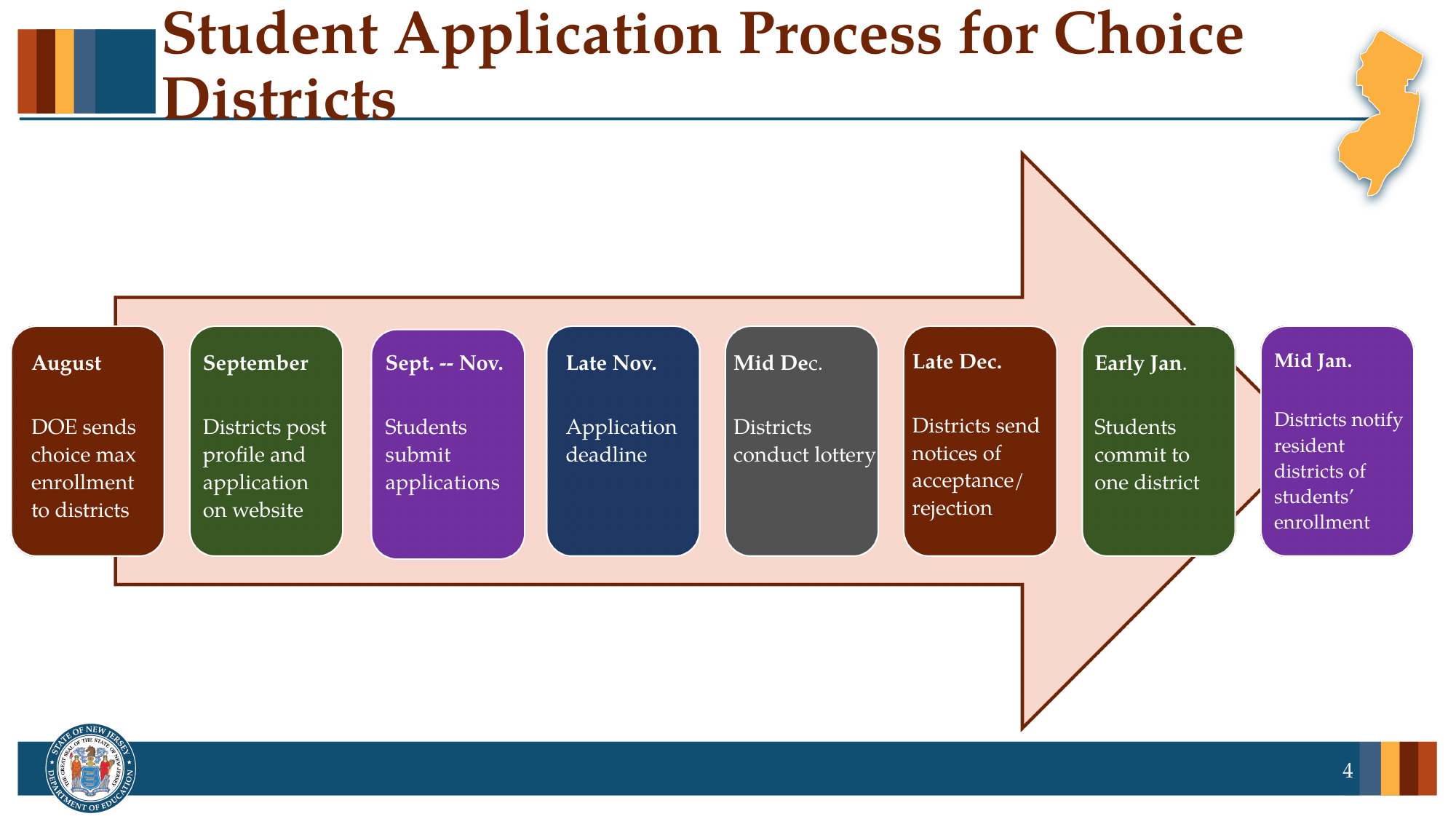

# Student Application Process for Choice Districts
Mid Jan.
Districts notify resident districts of students’ enrollment
Late Dec.
Districts send notices of acceptance/
rejection
August
DOE sends choice max enrollment to districts
September
Districts post profile and application on website
Sept. -- Nov.
Students submit applications
Late Nov.
Application deadline
Mid Dec.
Districts conduct lottery
Early Jan.
Students commit to one district
4